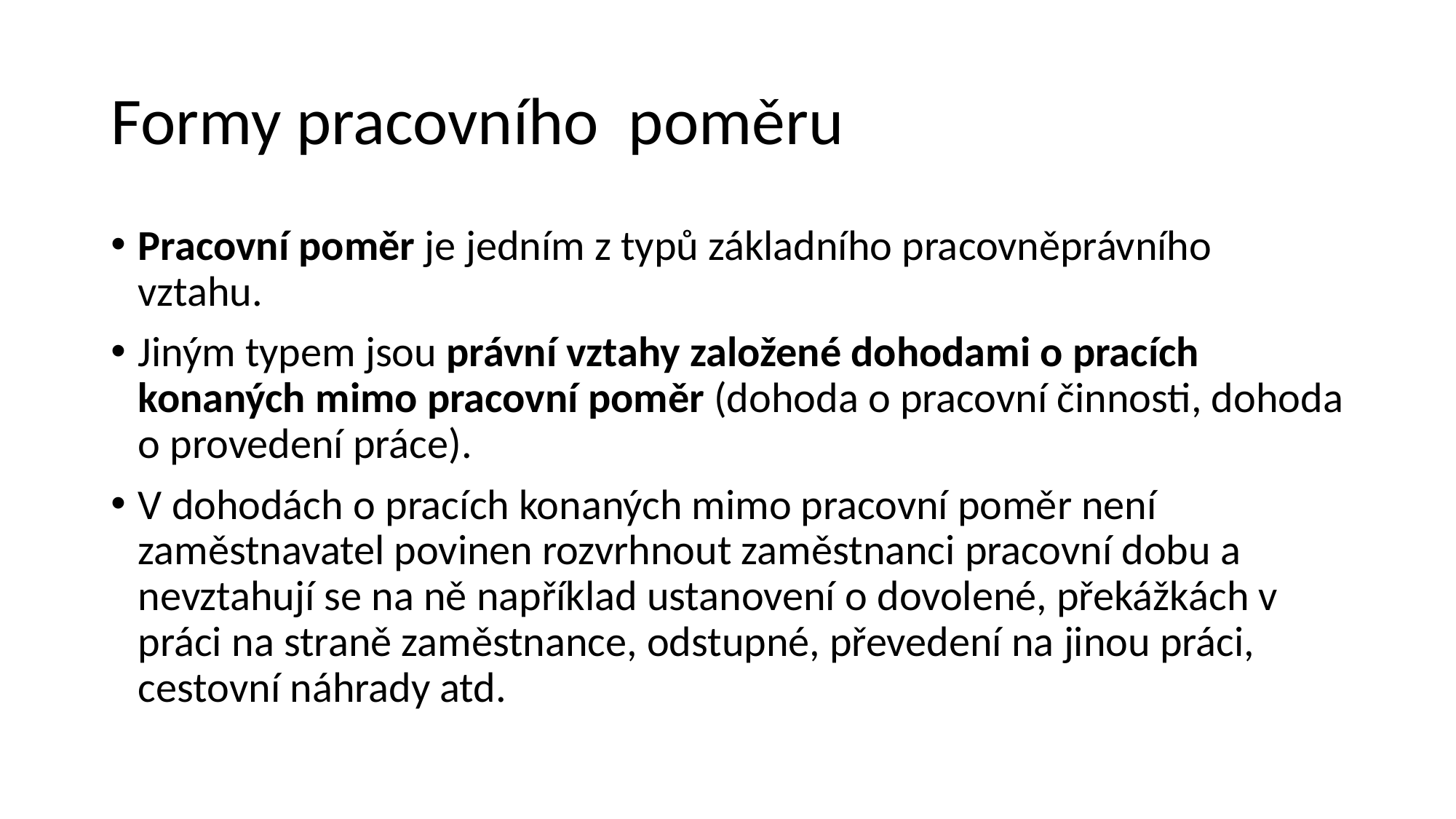

# Formy pracovního  poměru
Pracovní poměr je jedním z typů základního pracovněprávního vztahu.
Jiným typem jsou právní vztahy založené dohodami o pracích konaných mimo pracovní poměr (dohoda o pracovní činnosti, dohoda o provedení práce).
V dohodách o pracích konaných mimo pracovní poměr není zaměstnavatel povinen rozvrhnout zaměstnanci pracovní dobu a nevztahují se na ně například ustanovení o dovolené, překážkách v práci na straně zaměstnance, odstupné, převedení na jinou práci, cestovní náhrady atd.